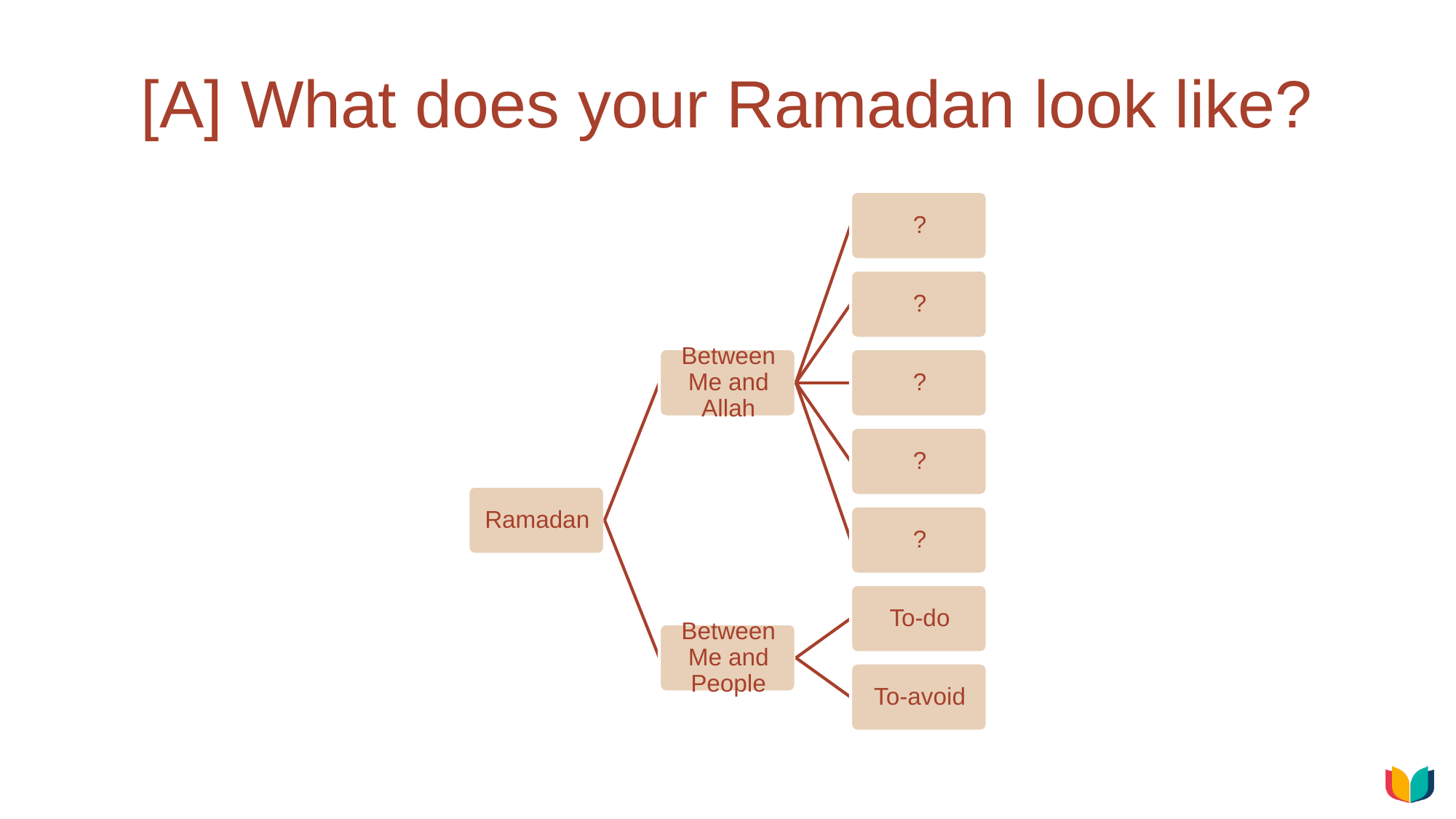

# [A] What does your Ramadan look like?
Ramadan

Between Me and Allah

?

?

?

?

?

Between Me and People

To-do

To-avoid